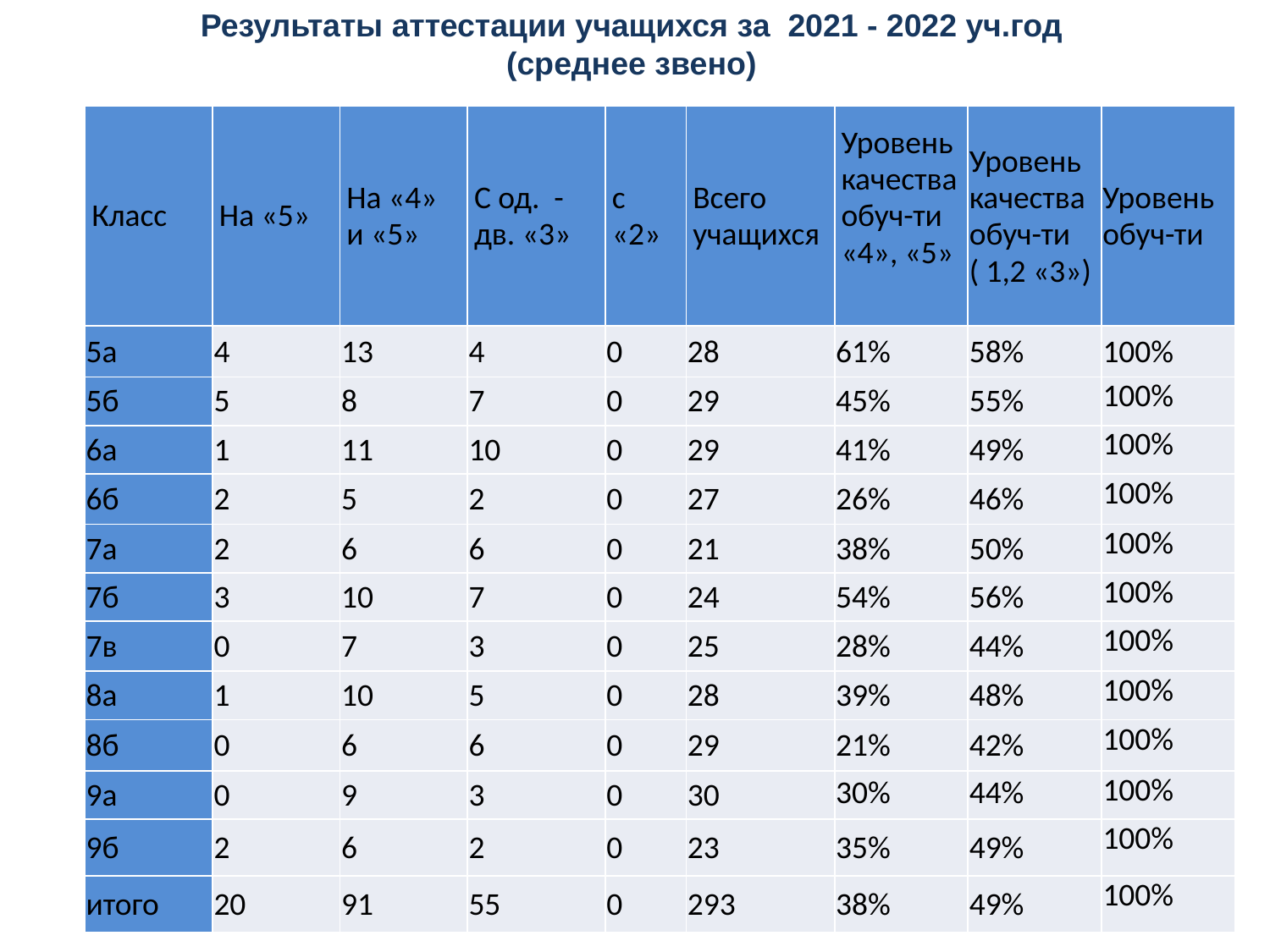

Результаты аттестации учащихся за  2021 - 2022 уч.год
(среднее звено)
| Класс | На «5» | На «4» и «5» | С од. -дв. «3» | с «2» | Всего учащихся | Уровень качества обуч-ти «4», «5» | Уровень качества обуч-ти ( 1,2 «3») | Уровень обуч-ти |
| --- | --- | --- | --- | --- | --- | --- | --- | --- |
| 5а | 4 | 13 | 4 | 0 | 28 | 61% | 58% | 100% |
| 5б | 5 | 8 | 7 | 0 | 29 | 45% | 55% | 100% |
| 6а | 1 | 11 | 10 | 0 | 29 | 41% | 49% | 100% |
| 6б | 2 | 5 | 2 | 0 | 27 | 26% | 46% | 100% |
| 7а | 2 | 6 | 6 | 0 | 21 | 38% | 50% | 100% |
| 7б | 3 | 10 | 7 | 0 | 24 | 54% | 56% | 100% |
| 7в | 0 | 7 | 3 | 0 | 25 | 28% | 44% | 100% |
| 8а | 1 | 10 | 5 | 0 | 28 | 39% | 48% | 100% |
| 8б | 0 | 6 | 6 | 0 | 29 | 21% | 42% | 100% |
| 9а | 0 | 9 | 3 | 0 | 30 | 30% | 44% | 100% |
| 9б | 2 | 6 | 2 | 0 | 23 | 35% | 49% | 100% |
| итого | 20 | 91 | 55 | 0 | 293 | 38% | 49% | 100% |